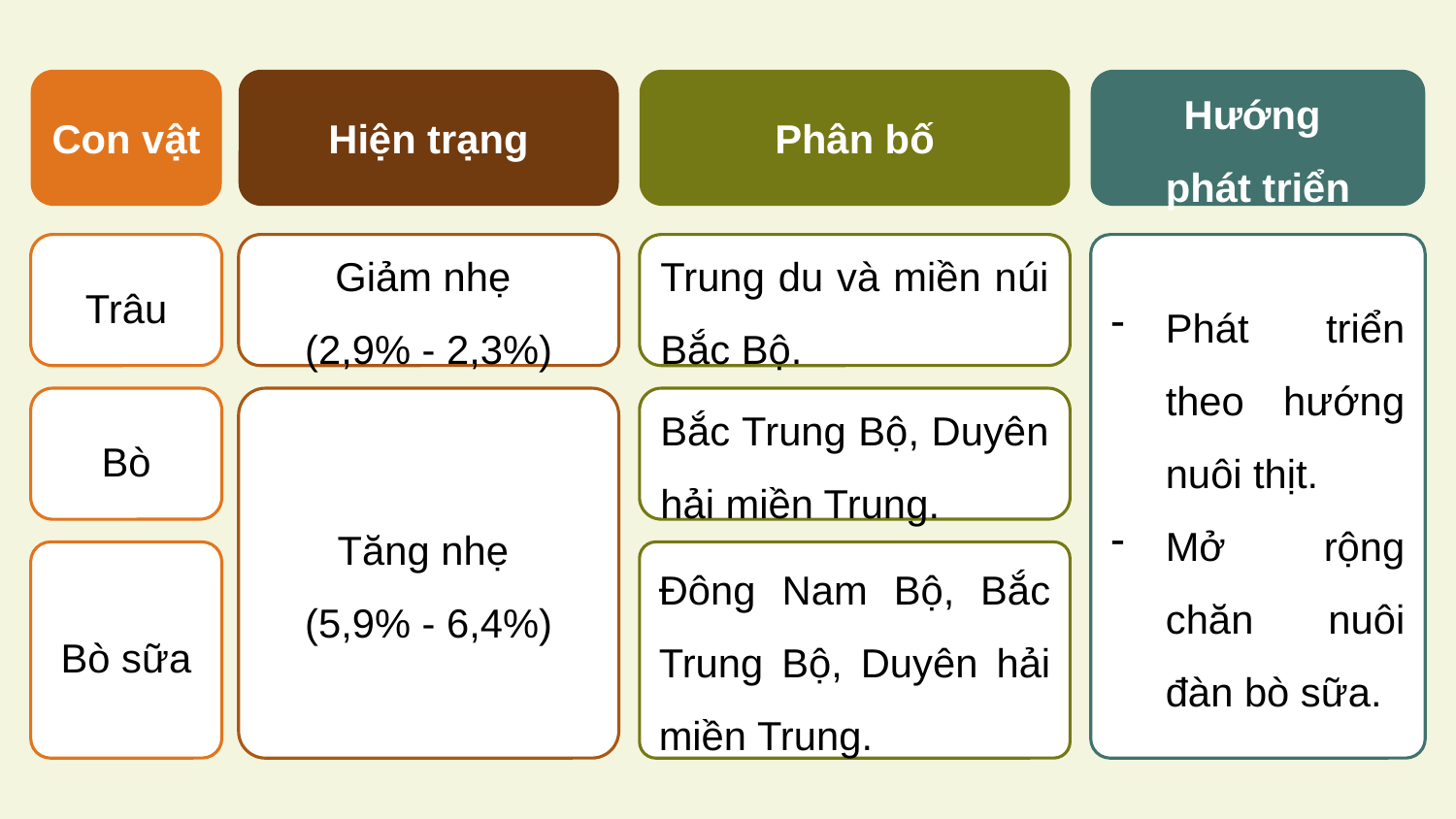

Con vật
Hiện trạng
Phân bố
Hướng
phát triển
Trâu
Giảm nhẹ
(2,9% - 2,3%)
Trung du và miền núi Bắc Bộ.
Phát triển theo hướng nuôi thịt.
Mở rộng chăn nuôi đàn bò sữa.
Tăng nhẹ
(5,9% - 6,4%)
Bò
Bắc Trung Bộ, Duyên hải miền Trung.
Đông Nam Bộ, Bắc Trung Bộ, Duyên hải miền Trung.
Bò sữa